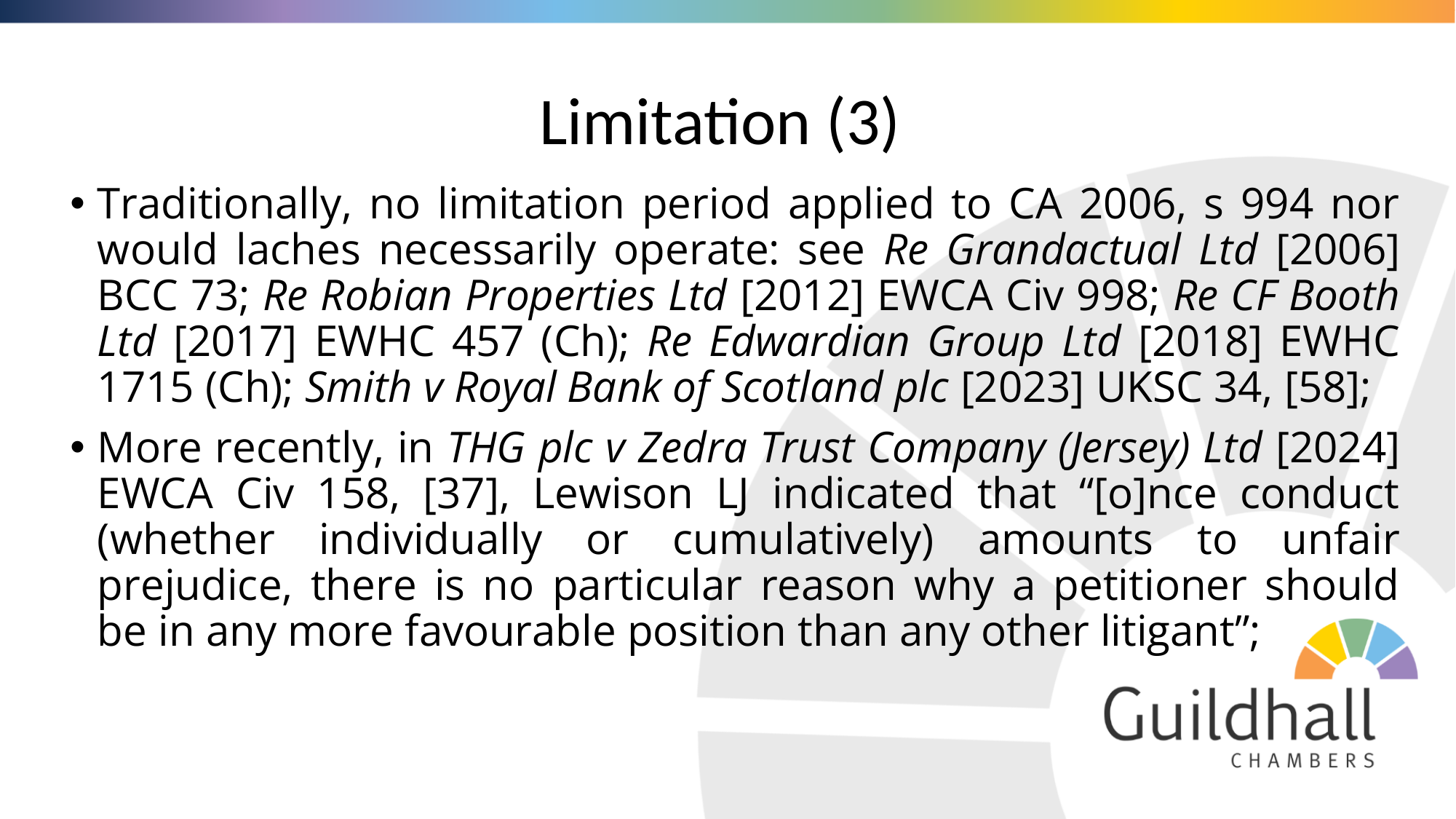

# Limitation (3)
Traditionally, no limitation period applied to CA 2006, s 994 nor would laches necessarily operate: see Re Grandactual Ltd [2006] BCC 73; Re Robian Properties Ltd [2012] EWCA Civ 998; Re CF Booth Ltd [2017] EWHC 457 (Ch); Re Edwardian Group Ltd [2018] EWHC 1715 (Ch); Smith v Royal Bank of Scotland plc [2023] UKSC 34, [58];
More recently, in THG plc v Zedra Trust Company (Jersey) Ltd [2024] EWCA Civ 158, [37], Lewison LJ indicated that “[o]nce conduct (whether individually or cumulatively) amounts to unfair prejudice, there is no particular reason why a petitioner should be in any more favourable position than any other litigant”;